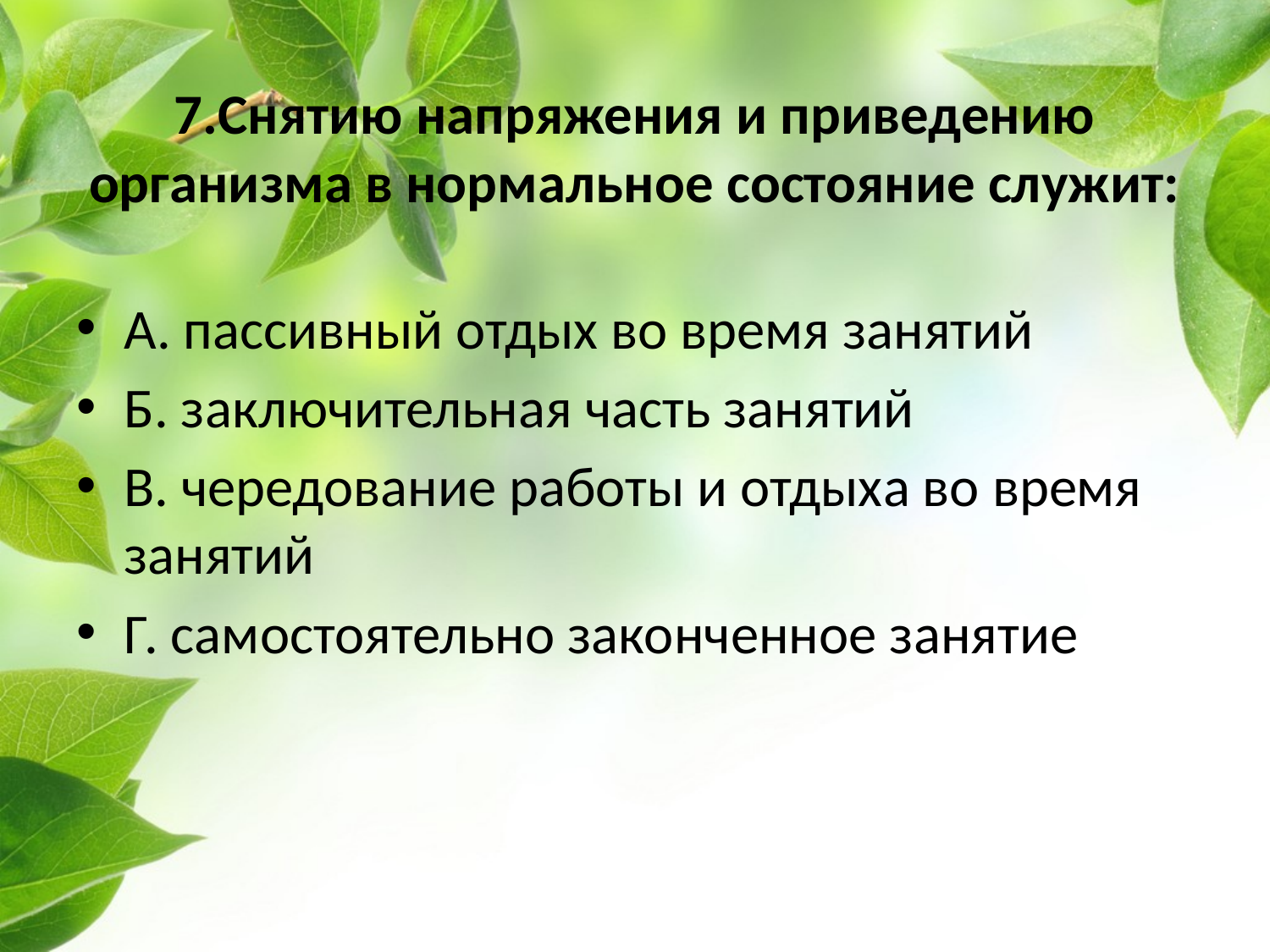

# 7.Снятию напряжения и приведению организма в нормальное состояние служит:
А. пассивный отдых во время занятий
Б. заключительная часть занятий
В. чередование работы и отдыха во время занятий
Г. самостоятельно законченное занятие